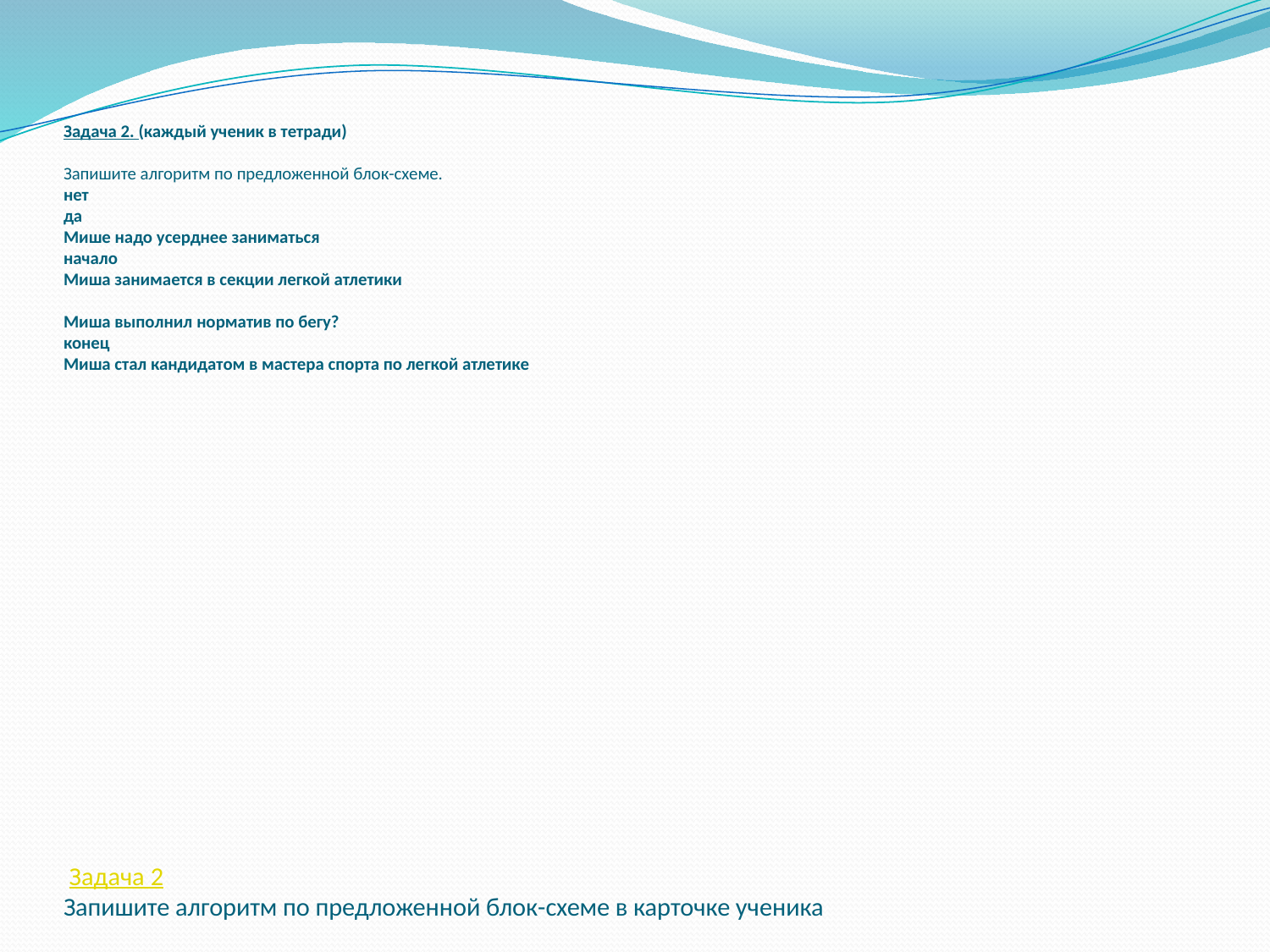

# Задача 2. (каждый ученик в тетради)   Запишите алгоритм по предложенной блок-схеме. нет да Мише надо усерднее заниматься начало Миша занимается в секции легкой атлетики   Миша выполнил норматив по бегу? конец Миша стал кандидатом в мастера спорта по легкой атлетике                                                  Задача 2 Запишите алгоритм по предложенной блок-схеме в карточке ученика